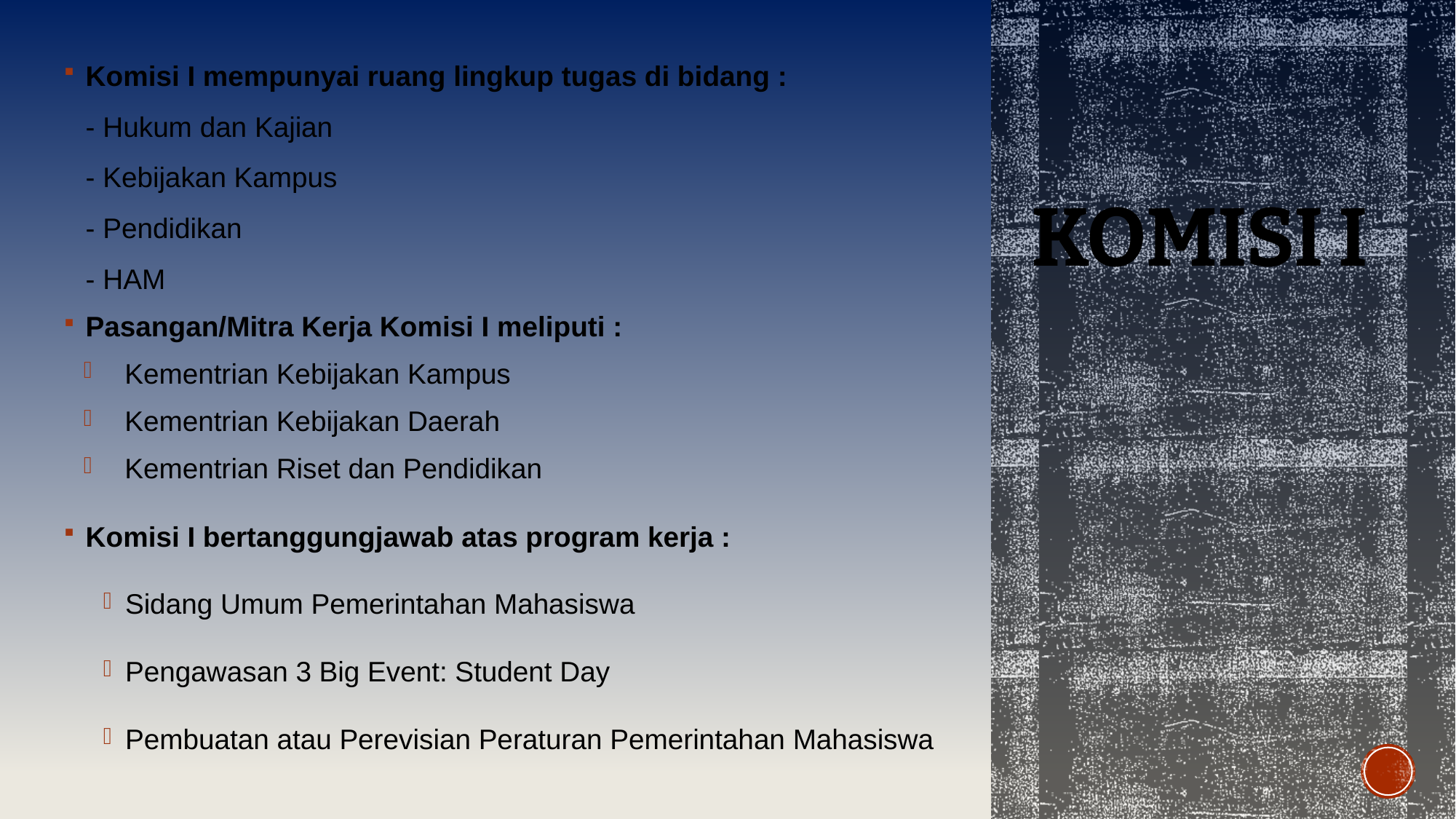

Komisi I mempunyai ruang lingkup tugas di bidang :
- Hukum dan Kajian
- Kebijakan Kampus
- Pendidikan
- HAM
Pasangan/Mitra Kerja Komisi I meliputi :
Kementrian Kebijakan Kampus
Kementrian Kebijakan Daerah
Kementrian Riset dan Pendidikan
Komisi I bertanggungjawab atas program kerja :
Sidang Umum Pemerintahan Mahasiswa
Pengawasan 3 Big Event: Student Day
Pembuatan atau Perevisian Peraturan Pemerintahan Mahasiswa
# Komisi i